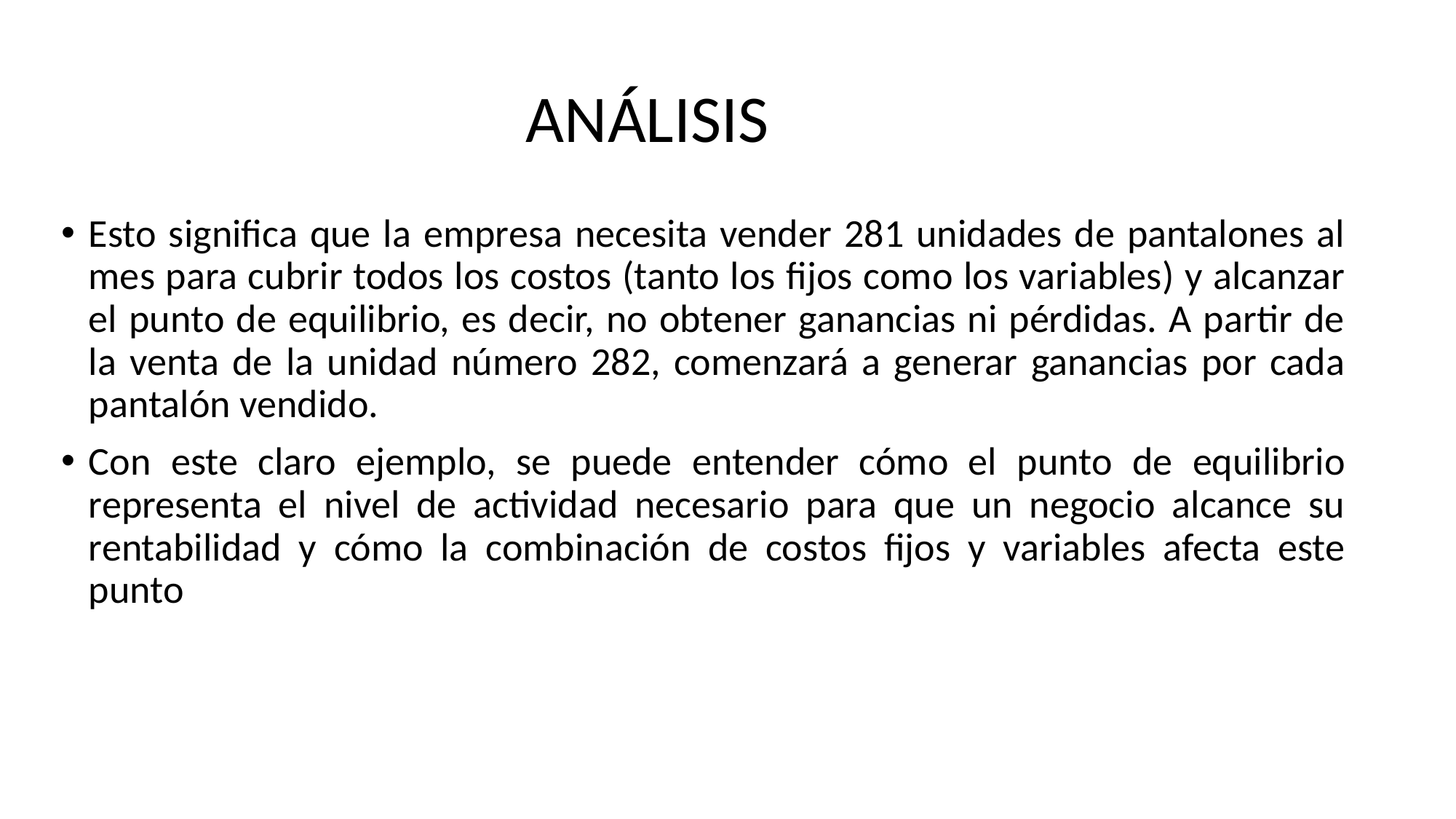

# ANÁLISIS
Esto significa que la empresa necesita vender 281 unidades de pantalones al mes para cubrir todos los costos (tanto los fijos como los variables) y alcanzar el punto de equilibrio, es decir, no obtener ganancias ni pérdidas. A partir de la venta de la unidad número 282, comenzará a generar ganancias por cada pantalón vendido.
Con este claro ejemplo, se puede entender cómo el punto de equilibrio representa el nivel de actividad necesario para que un negocio alcance su rentabilidad y cómo la combinación de costos fijos y variables afecta este punto